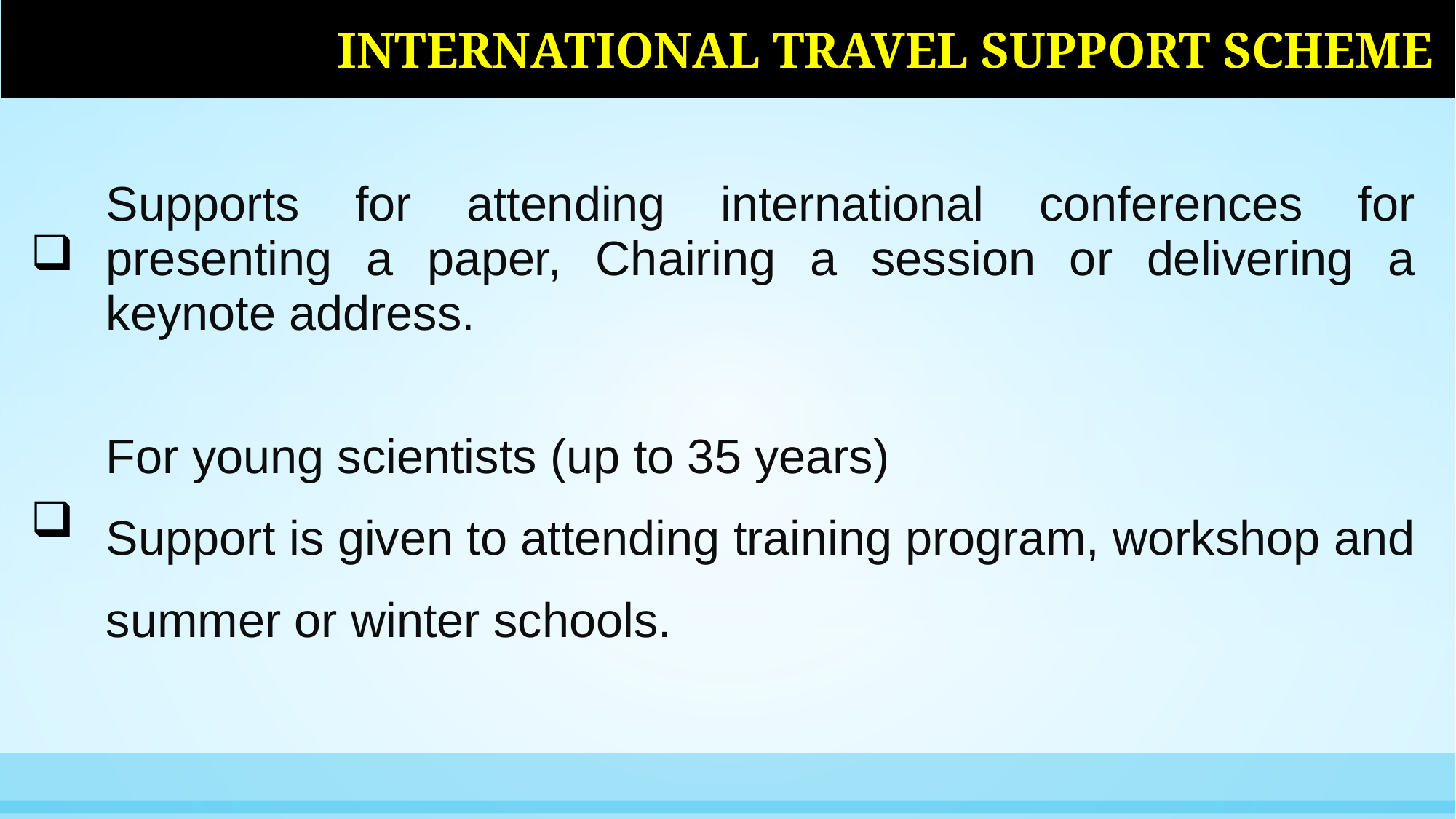

INTERNATIONAL TRAVEL SUPPORT SCHEME
|  | Supports for attending international conferences for presenting a paper, Chairing a session or delivering a keynote address. |
| --- | --- |
|  | For young scientists (up to 35 years) Support is given to attending training program, workshop and summer or winter schools. |